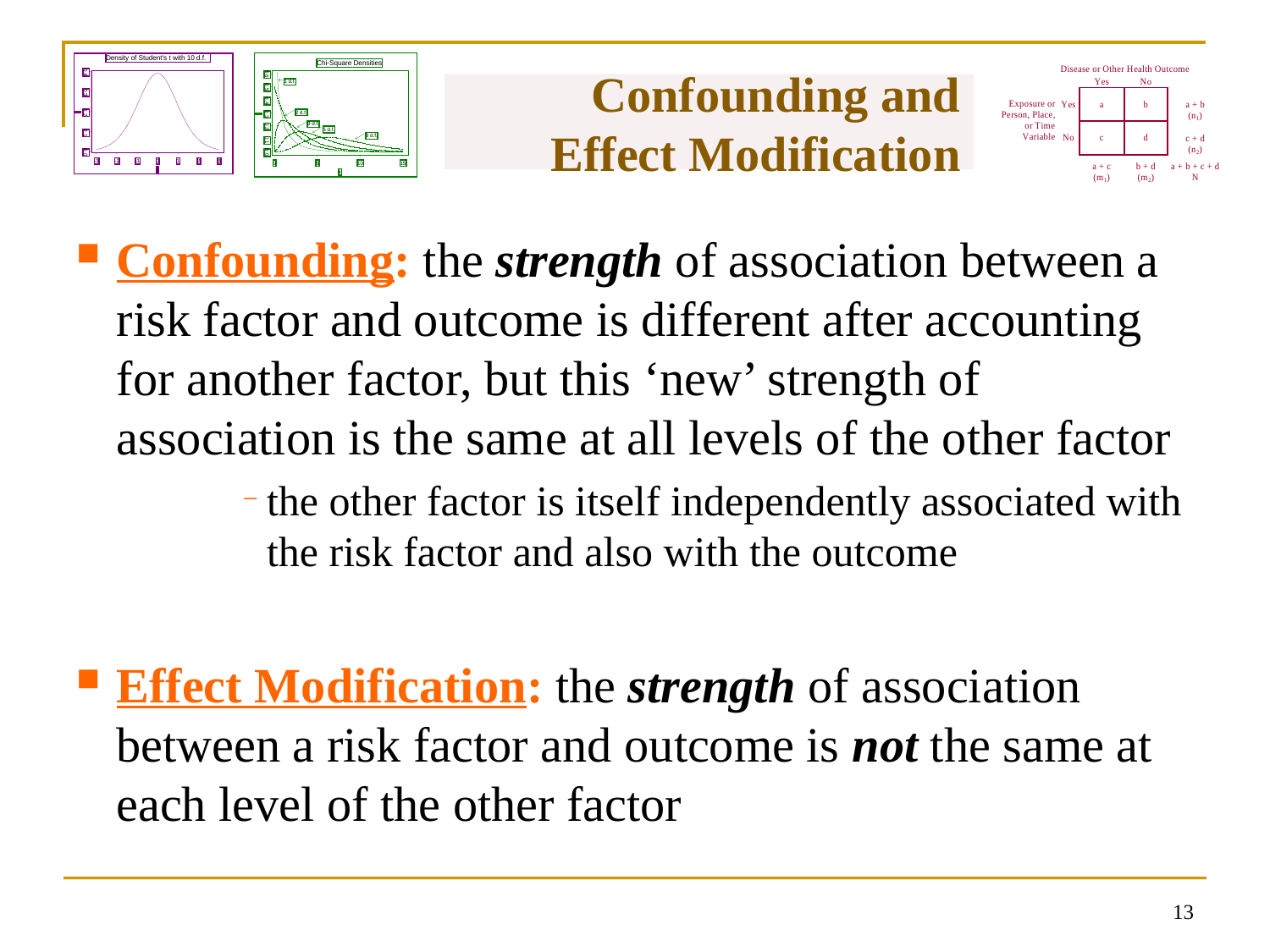

# Confounding and Effect Modification

Confounding: the strength of association between a risk factor and outcome is different after accounting for another factor, but this ‘new’ strength of association is the same at all levels of the other factor
the other factor is itself independently associated with the risk factor and also with the outcome

Effect Modification: the strength of association between a risk factor and outcome is not the same at each level of the other factor
13